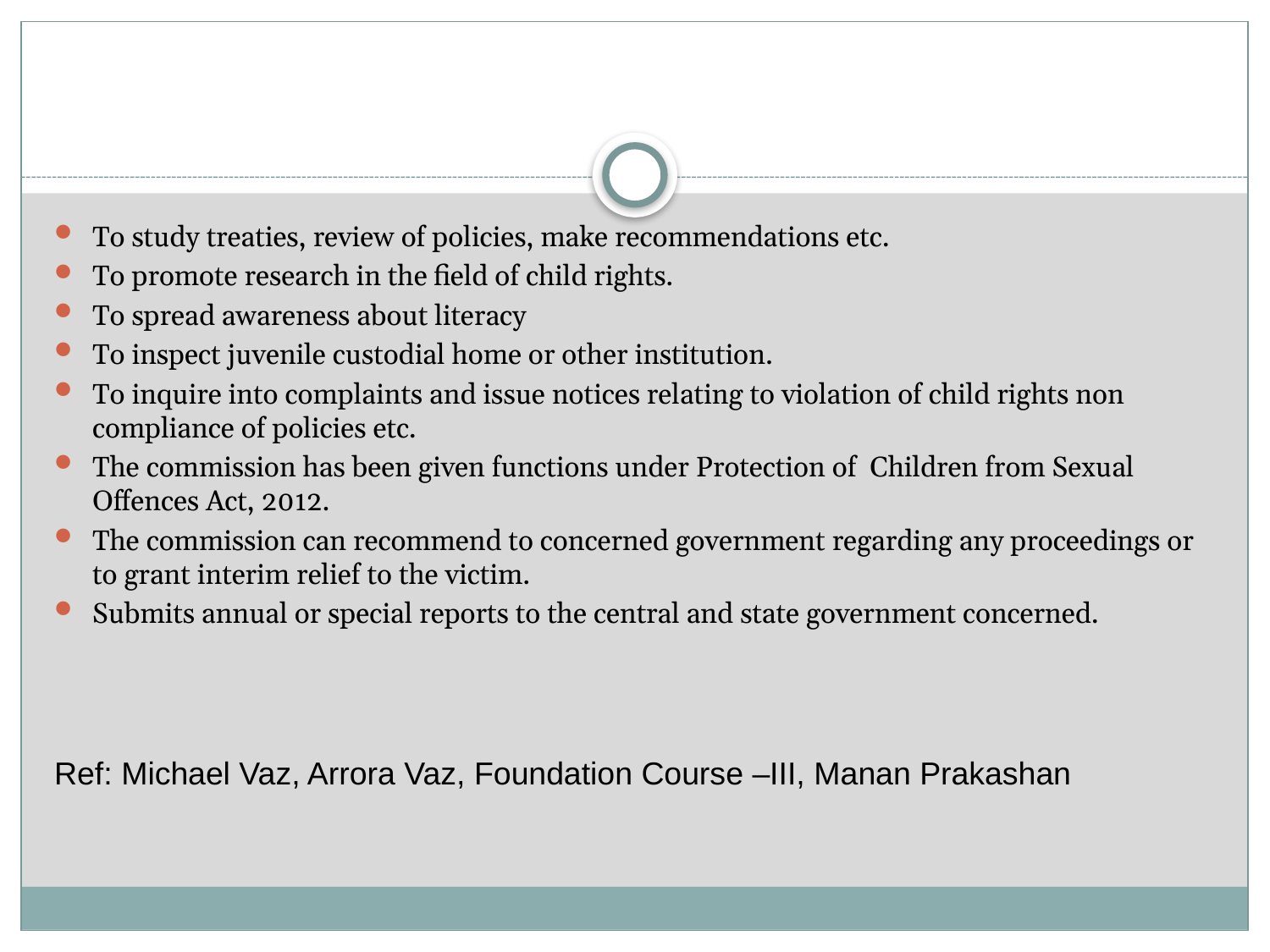

#
To study treaties, review of policies, make recommendations etc.
To promote research in the field of child rights.
To spread awareness about literacy
To inspect juvenile custodial home or other institution.
To inquire into complaints and issue notices relating to violation of child rights non compliance of policies etc.
The commission has been given functions under Protection of  Children from Sexual Offences Act, 2012.
The commission can recommend to concerned government regarding any proceedings or to grant interim relief to the victim.
Submits annual or special reports to the central and state government concerned.

Ref: Michael Vaz, Arrora Vaz, Foundation Course –III, Manan Prakashan